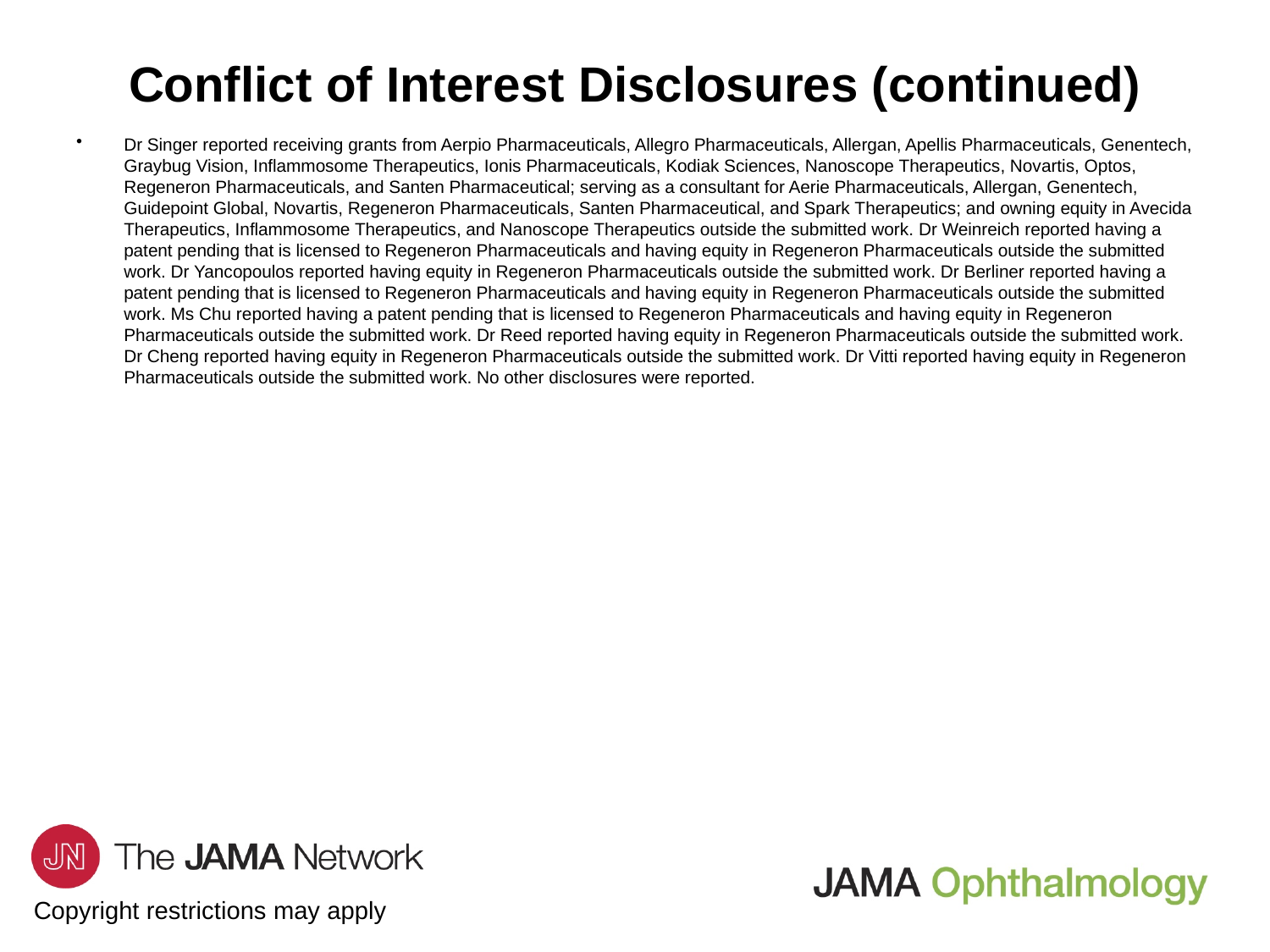

# Conflict of Interest Disclosures (continued)
Dr Singer reported receiving grants from Aerpio Pharmaceuticals, Allegro Pharmaceuticals, Allergan, Apellis Pharmaceuticals, Genentech, Graybug Vision, Inflammosome Therapeutics, Ionis Pharmaceuticals, Kodiak Sciences, Nanoscope Therapeutics, Novartis, Optos, Regeneron Pharmaceuticals, and Santen Pharmaceutical; serving as a consultant for Aerie Pharmaceuticals, Allergan, Genentech, Guidepoint Global, Novartis, Regeneron Pharmaceuticals, Santen Pharmaceutical, and Spark Therapeutics; and owning equity in Avecida Therapeutics, Inflammosome Therapeutics, and Nanoscope Therapeutics outside the submitted work. Dr Weinreich reported having a patent pending that is licensed to Regeneron Pharmaceuticals and having equity in Regeneron Pharmaceuticals outside the submitted work. Dr Yancopoulos reported having equity in Regeneron Pharmaceuticals outside the submitted work. Dr Berliner reported having a patent pending that is licensed to Regeneron Pharmaceuticals and having equity in Regeneron Pharmaceuticals outside the submitted work. Ms Chu reported having a patent pending that is licensed to Regeneron Pharmaceuticals and having equity in Regeneron Pharmaceuticals outside the submitted work. Dr Reed reported having equity in Regeneron Pharmaceuticals outside the submitted work. Dr Cheng reported having equity in Regeneron Pharmaceuticals outside the submitted work. Dr Vitti reported having equity in Regeneron Pharmaceuticals outside the submitted work. No other disclosures were reported.